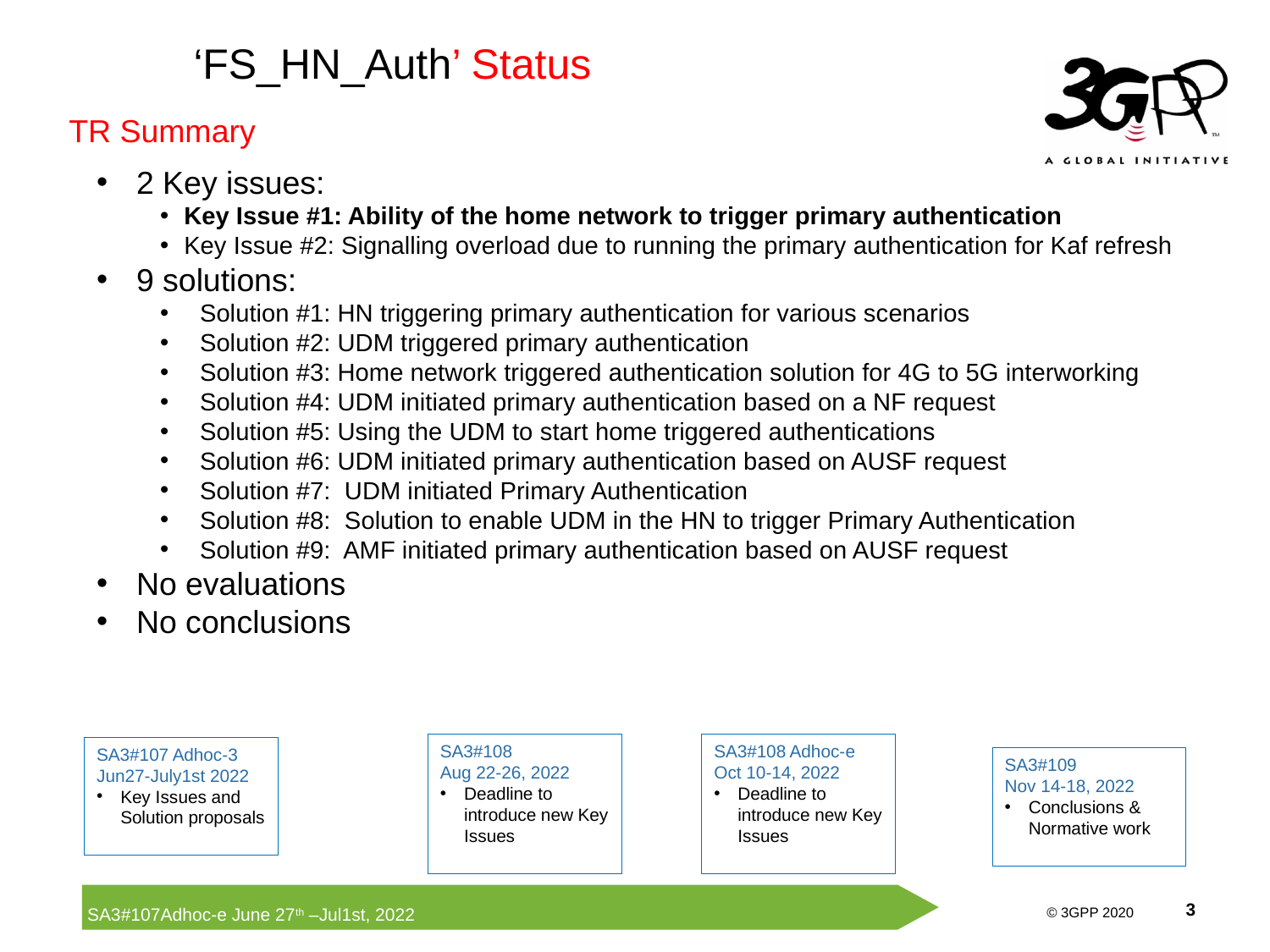

‘FS_HN_Auth’ Status
TR Summary
2 Key issues:
Key Issue #1: Ability of the home network to trigger primary authentication
Key Issue #2: Signalling overload due to running the primary authentication for Kaf refresh
9 solutions:
Solution #1: HN triggering primary authentication for various scenarios
Solution #2: UDM triggered primary authentication
Solution #3: Home network triggered authentication solution for 4G to 5G interworking
Solution #4: UDM initiated primary authentication based on a NF request
Solution #5: Using the UDM to start home triggered authentications
Solution #6: UDM initiated primary authentication based on AUSF request
Solution #7:  UDM initiated Primary Authentication
Solution #8:  Solution to enable UDM in the HN to trigger Primary Authentication
Solution #9:  AMF initiated primary authentication based on AUSF request
No evaluations
No conclusions
SA3#108
Aug 22-26, 2022
Deadline to introduce new Key Issues

SA3#108 Adhoc-e Oct 10-14, 2022
Deadline to introduce new Key Issues

SA3#107 Adhoc-3 Jun27-July1st 2022
Key Issues and Solution proposals

SA3#109
Nov 14-18, 2022
Conclusions & Normative work